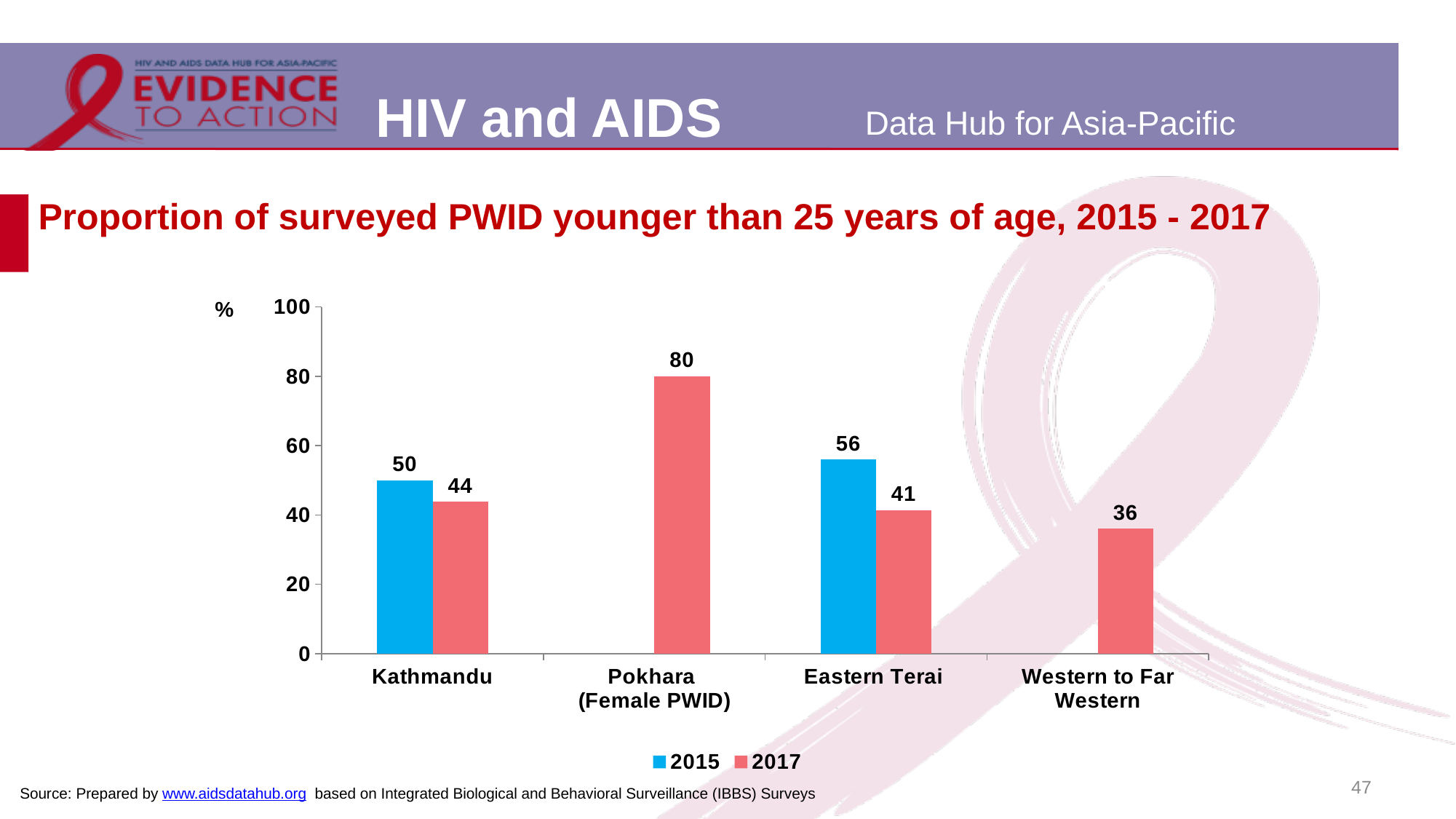

# Proportion of surveyed PWID younger than 25 years of age, 2015 - 2017

### Chart

| Category | 2015 | 2017 |
|---|---|---|
| Kathmandu | 50.0 | 43.8 |
| Pokhara
(Female PWID) | None | 80.0 |
| Eastern Terai  | 56.0 | 41.4 |
| Western to Far Western | None | 36.0 |
47
Source: Prepared by www.aidsdatahub.org  based on Integrated Biological and Behavioral Surveillance (IBBS) Surveys